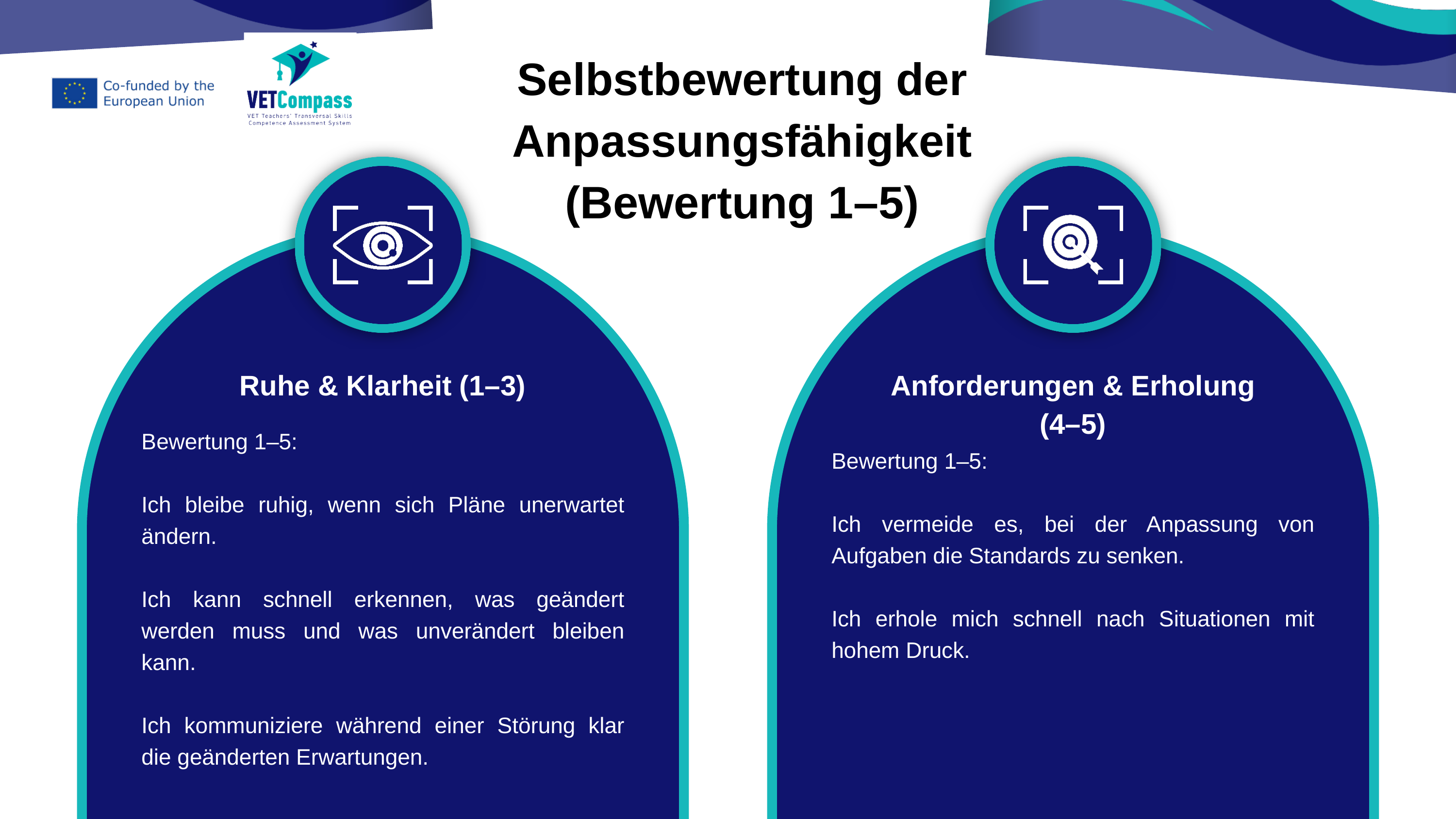

Selbstbewertung der Anpassungsfähigkeit (Bewertung 1–5)

Ruhe & Klarheit (1–3)
Anforderungen & Erholung (4–5)
Bewertung 1–5:

Ich bleibe ruhig, wenn sich Pläne unerwartet ändern.

Ich kann schnell erkennen, was geändert werden muss und was unverändert bleiben kann.

Ich kommuniziere während einer Störung klar die geänderten Erwartungen.
Bewertung 1–5:

Ich vermeide es, bei der Anpassung von Aufgaben die Standards zu senken.

Ich erhole mich schnell nach Situationen mit hohem Druck.